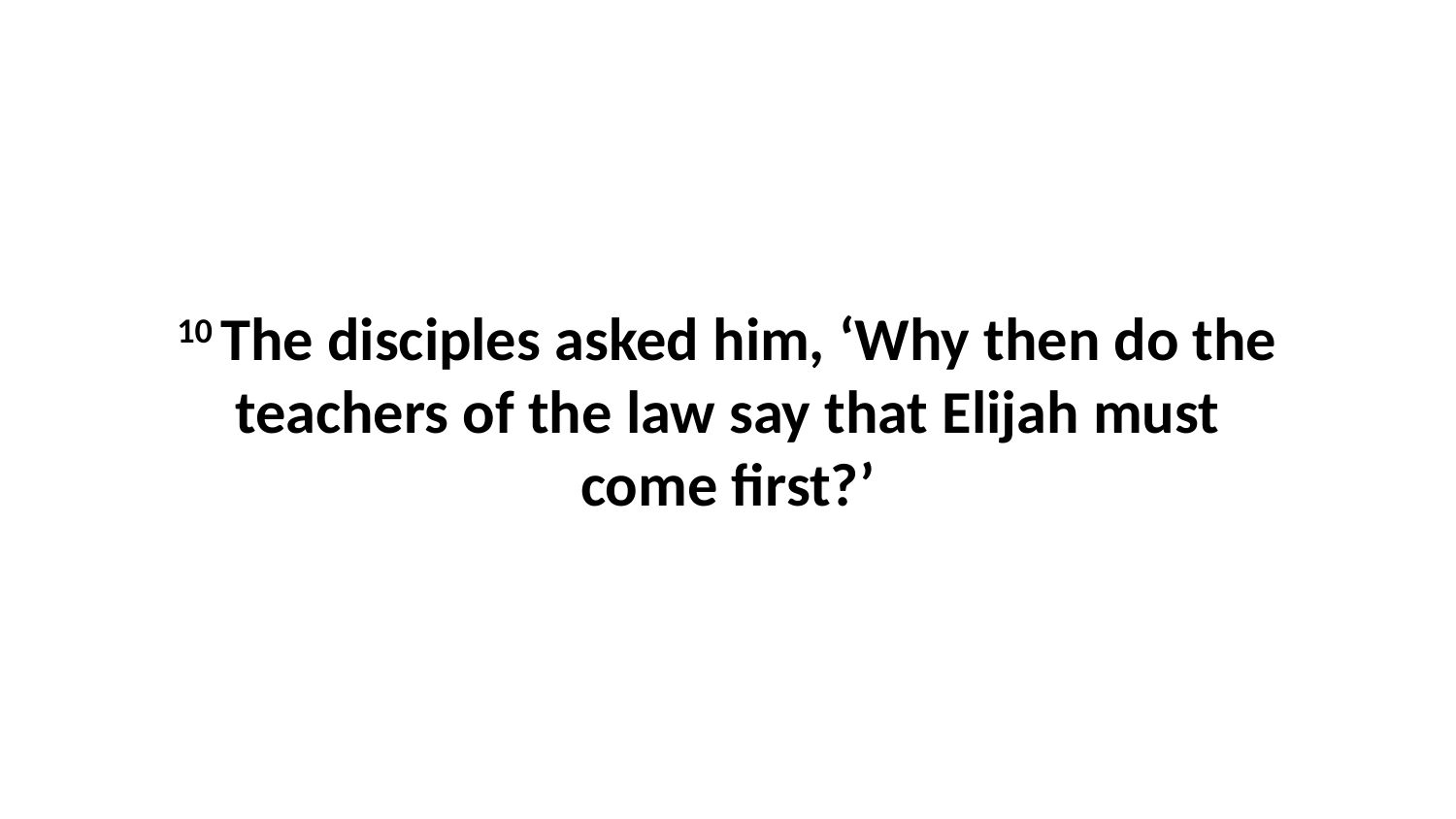

10 The disciples asked him, ‘Why then do the teachers of the law say that Elijah must come first?’